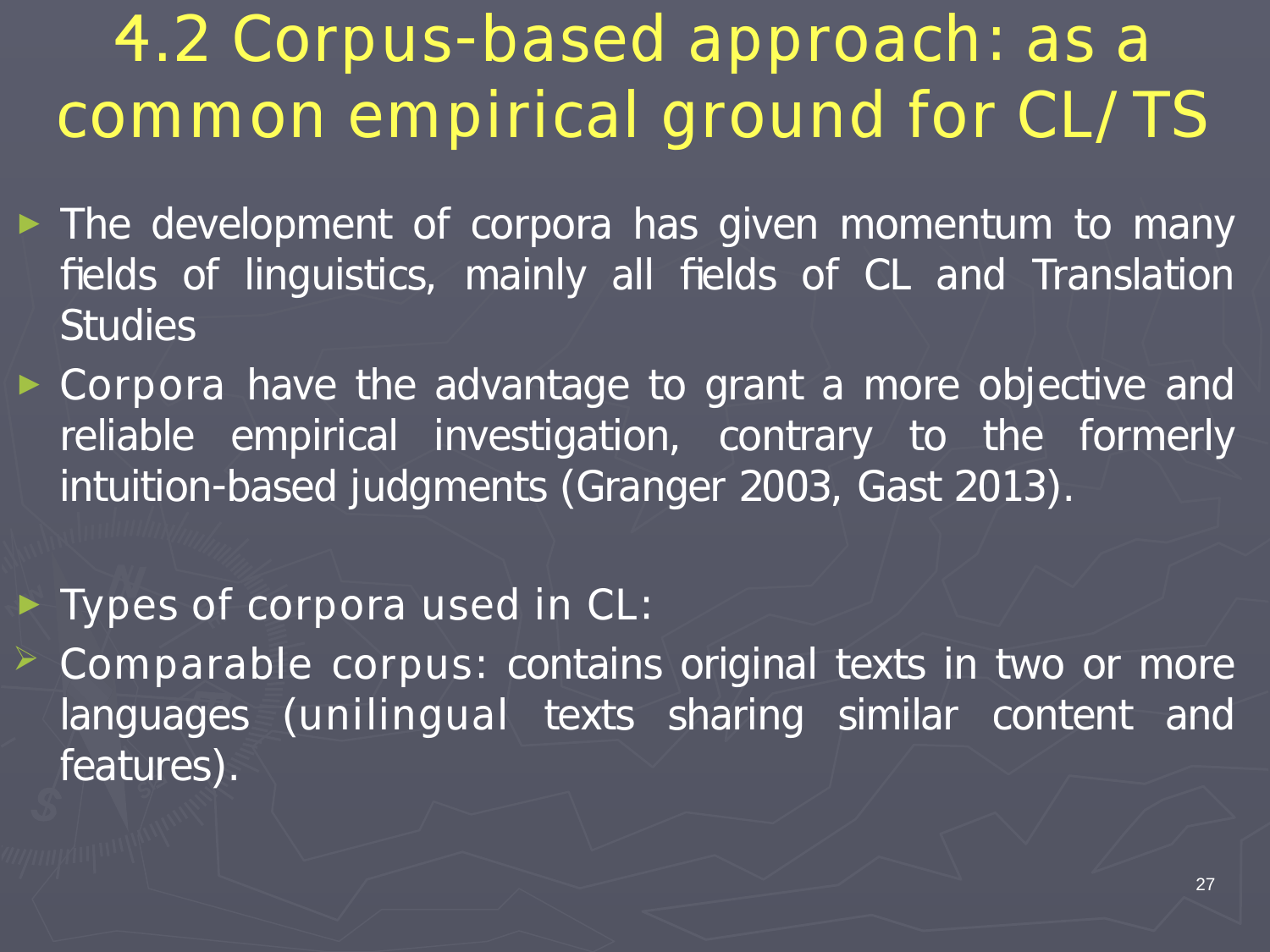

# 4.2 Corpus-based approach: as a common empirical ground for CL/TS
The development of corpora has given momentum to many fields of linguistics, mainly all fields of CL and Translation Studies
Corpora have the advantage to grant a more objective and reliable empirical investigation, contrary to the formerly intuition-based judgments (Granger 2003, Gast 2013).

Types of corpora used in CL:
Comparable corpus: contains original texts in two or more languages (unilingual texts sharing similar content and features).
27